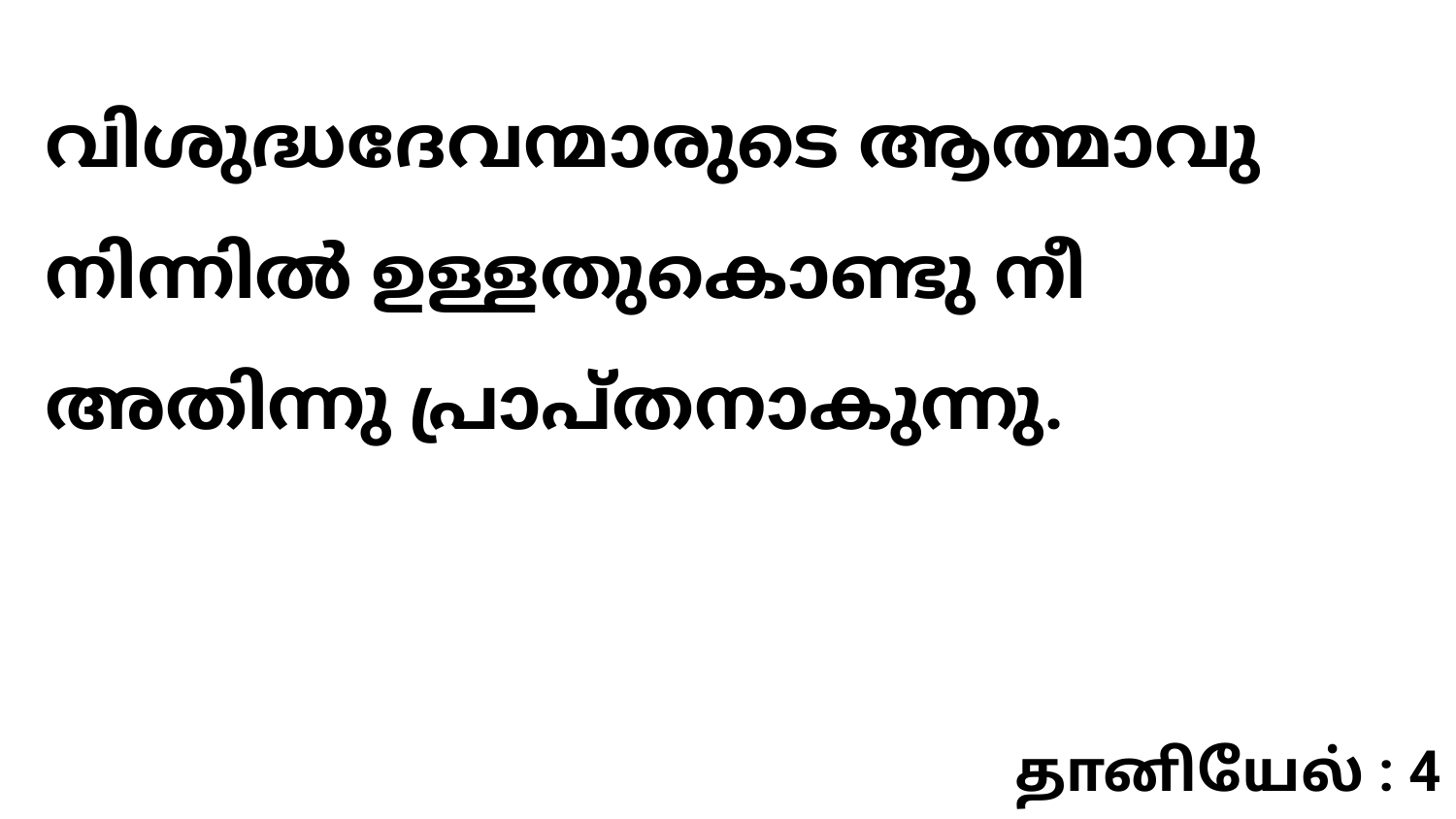

വിശുദ്ധദേവന്മാരുടെ ആത്മാവു നിന്നിൽ ഉള്ളതുകൊണ്ടു നീ അതിന്നു പ്രാപ്തനാകുന്നു.
தானியேல் : 4